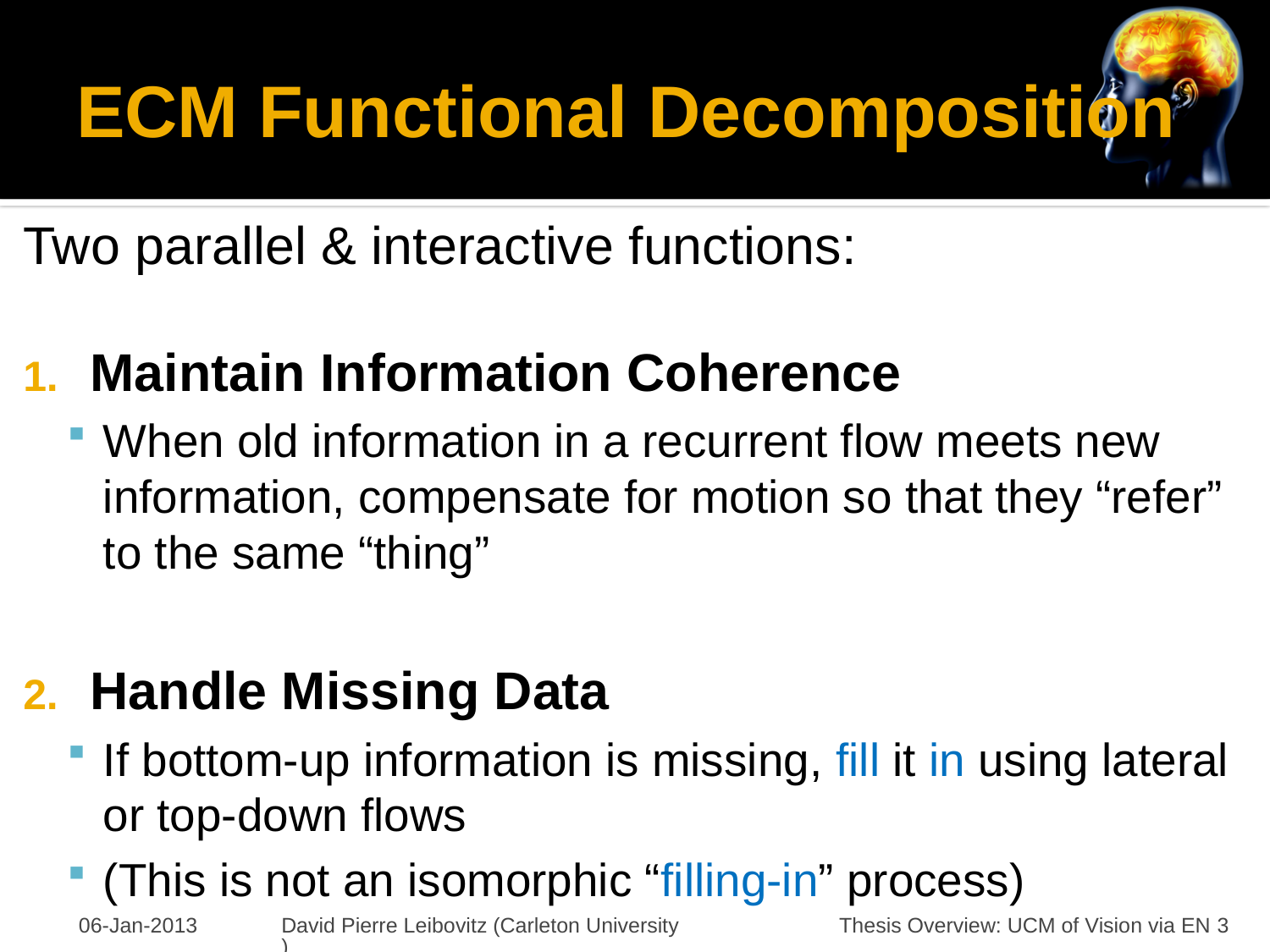

# ECM Functional Decomposition
Two parallel & interactive functions:

Maintain Information Coherence
When old information in a recurrent flow meets new information, compensate for motion so that they “refer” to the same “thing”

Handle Missing Data
If bottom-up information is missing, fill it in using lateral or top-down flows
(This is not an isomorphic “filling-in” process)
06-Jan-2013
David Pierre Leibovitz (Carleton University)
Thesis Overview: UCM of Vision via EN 3